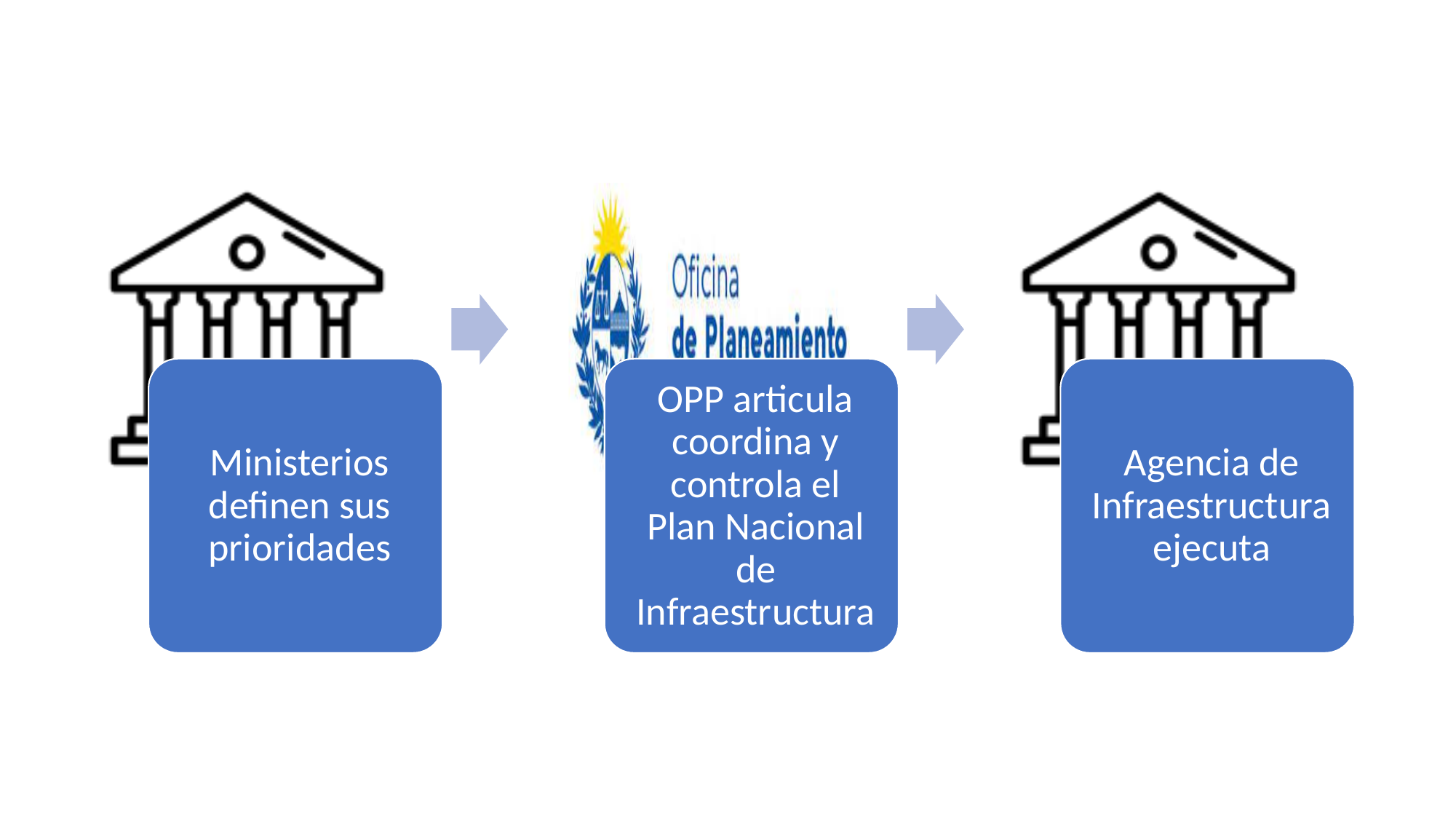

Ministerios definen sus prioridades

OPP articula coordina y controla el Plan Nacional de Infraestructura

Agencia de Infraestructura ejecuta